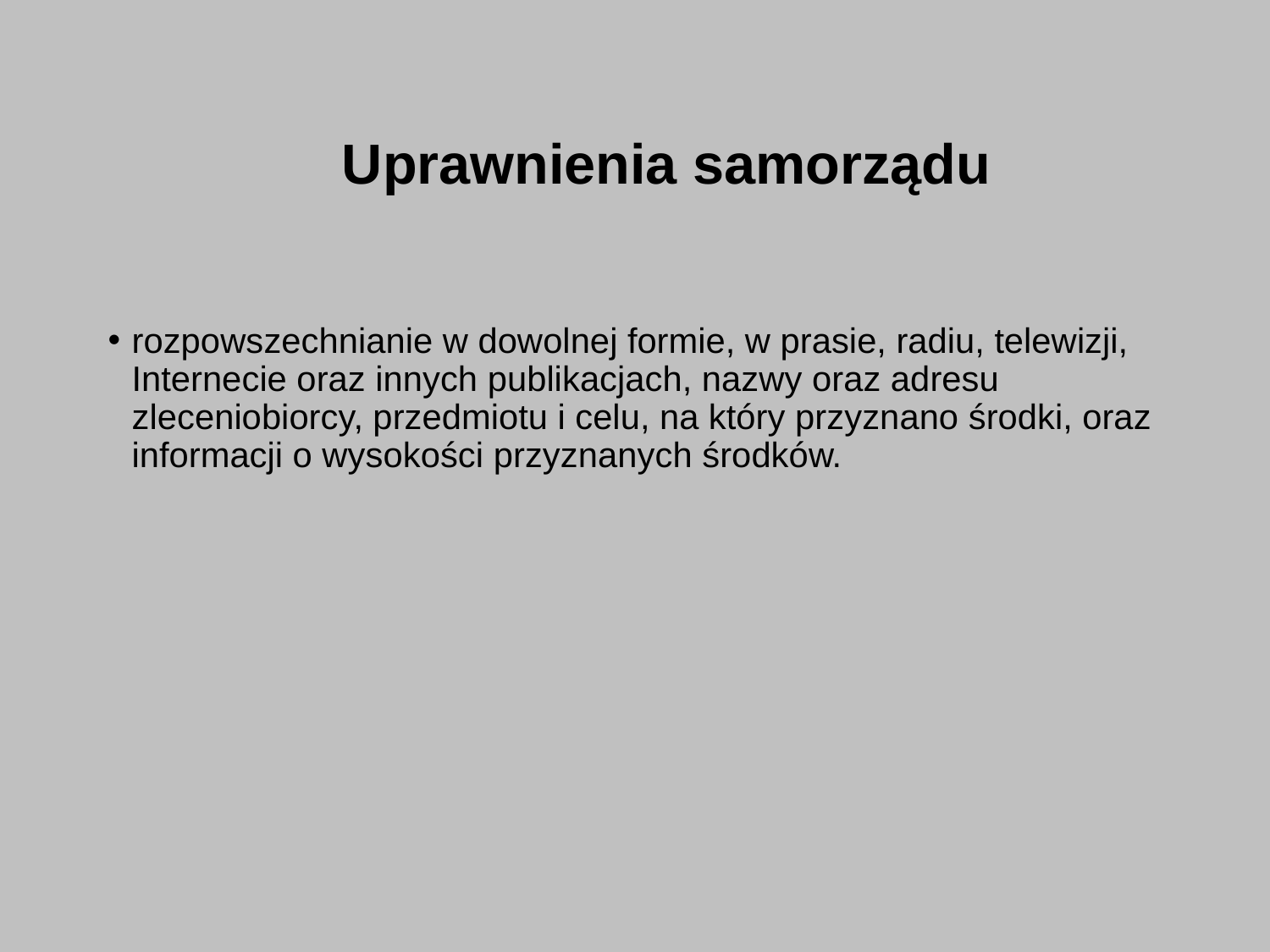

# Uprawnienia samorządu
rozpowszechnianie w dowolnej formie, w prasie, radiu, telewizji, Internecie oraz innych publikacjach, nazwy oraz adresu zleceniobiorcy, przedmiotu i celu, na który przyznano środki, oraz informacji o wysokości przyznanych środków.